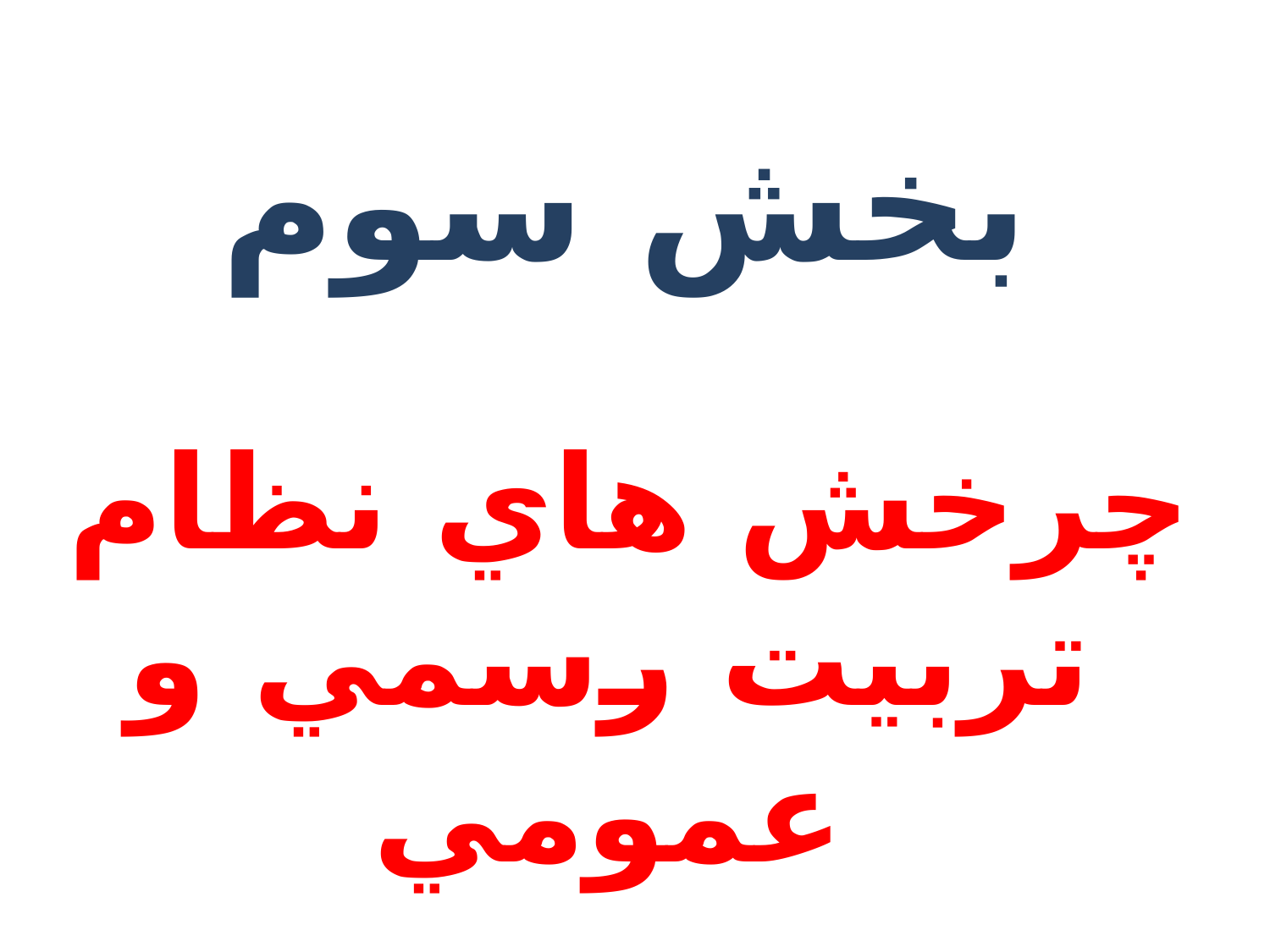

بخش سوم

چرخش هاي نظام تربيت رسمي و عمومي